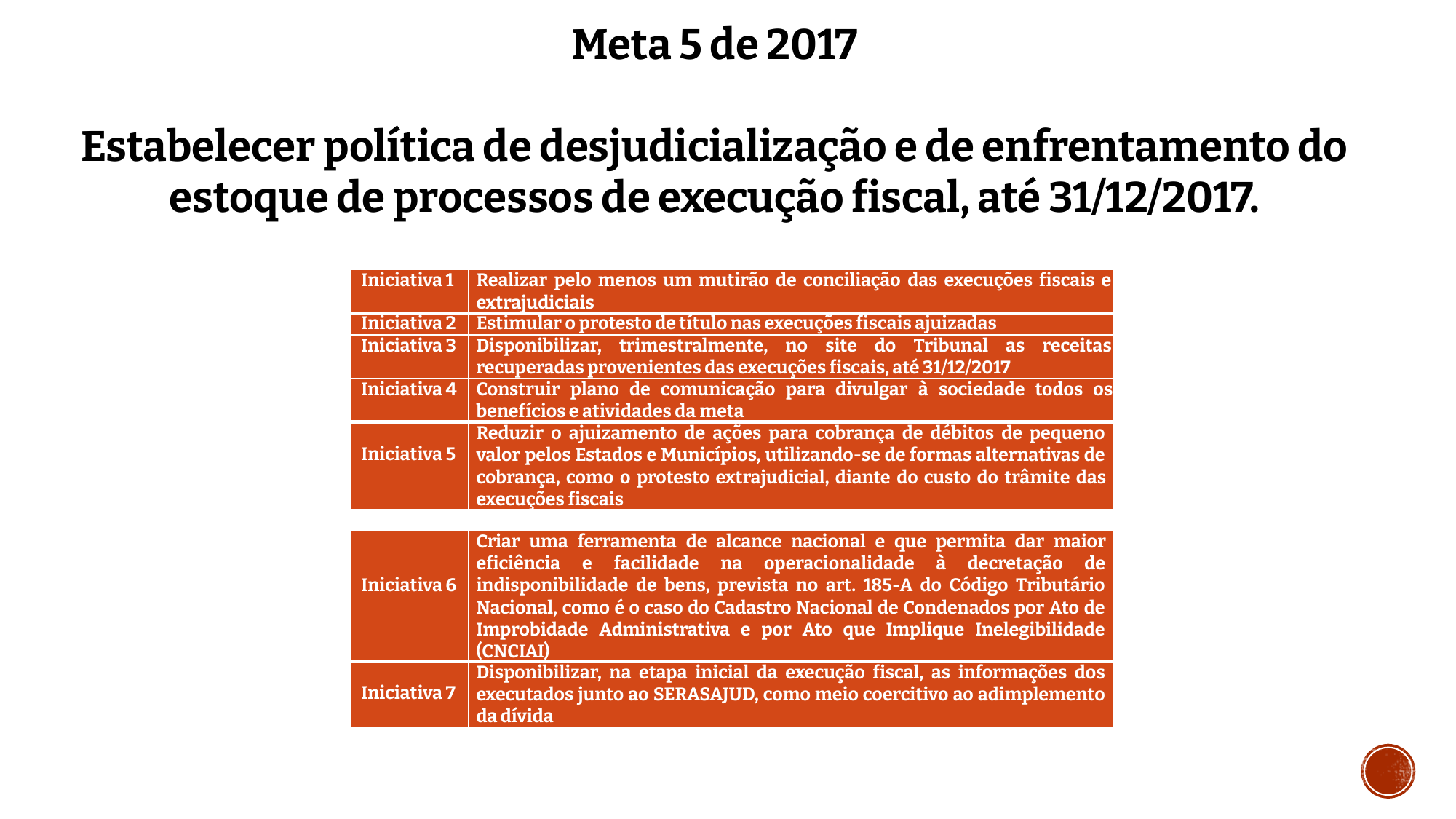

Meta 5 de 2017

Estabelecer política de desjudicialização e de enfrentamento do estoque de processos de execução fiscal, até 31/12/2017.
| Iniciativa 1 | Realizar pelo menos um mutirão de conciliação das execuções fiscais e extrajudiciais |
| --- | --- |
| Iniciativa 2 | Estimular o protesto de título nas execuções fiscais ajuizadas |
| Iniciativa 3 | Disponibilizar, trimestralmente, no site do Tribunal as receitas recuperadas provenientes das execuções fiscais, até 31/12/2017 |
| Iniciativa 4 | Construir plano de comunicação para divulgar à sociedade todos os benefícios e atividades da meta |
| Iniciativa 5 | Reduzir o ajuizamento de ações para cobrança de débitos de pequeno valor pelos Estados e Municípios, utilizando-se de formas alternativas de cobrança, como o protesto extrajudicial, diante do custo do trâmite das execuções fiscais |
| Iniciativa 6 | Criar uma ferramenta de alcance nacional e que permita dar maior eficiência e facilidade na operacionalidade à decretação de indisponibilidade de bens, prevista no art. 185-A do Código Tributário Nacional, como é o caso do Cadastro Nacional de Condenados por Ato de Improbidade Administrativa e por Ato que Implique Inelegibilidade (CNCIAI) |
| --- | --- |
| Iniciativa 7 | Disponibilizar, na etapa inicial da execução fiscal, as informações dos executados junto ao SERASAJUD, como meio coercitivo ao adimplemento da dívida |